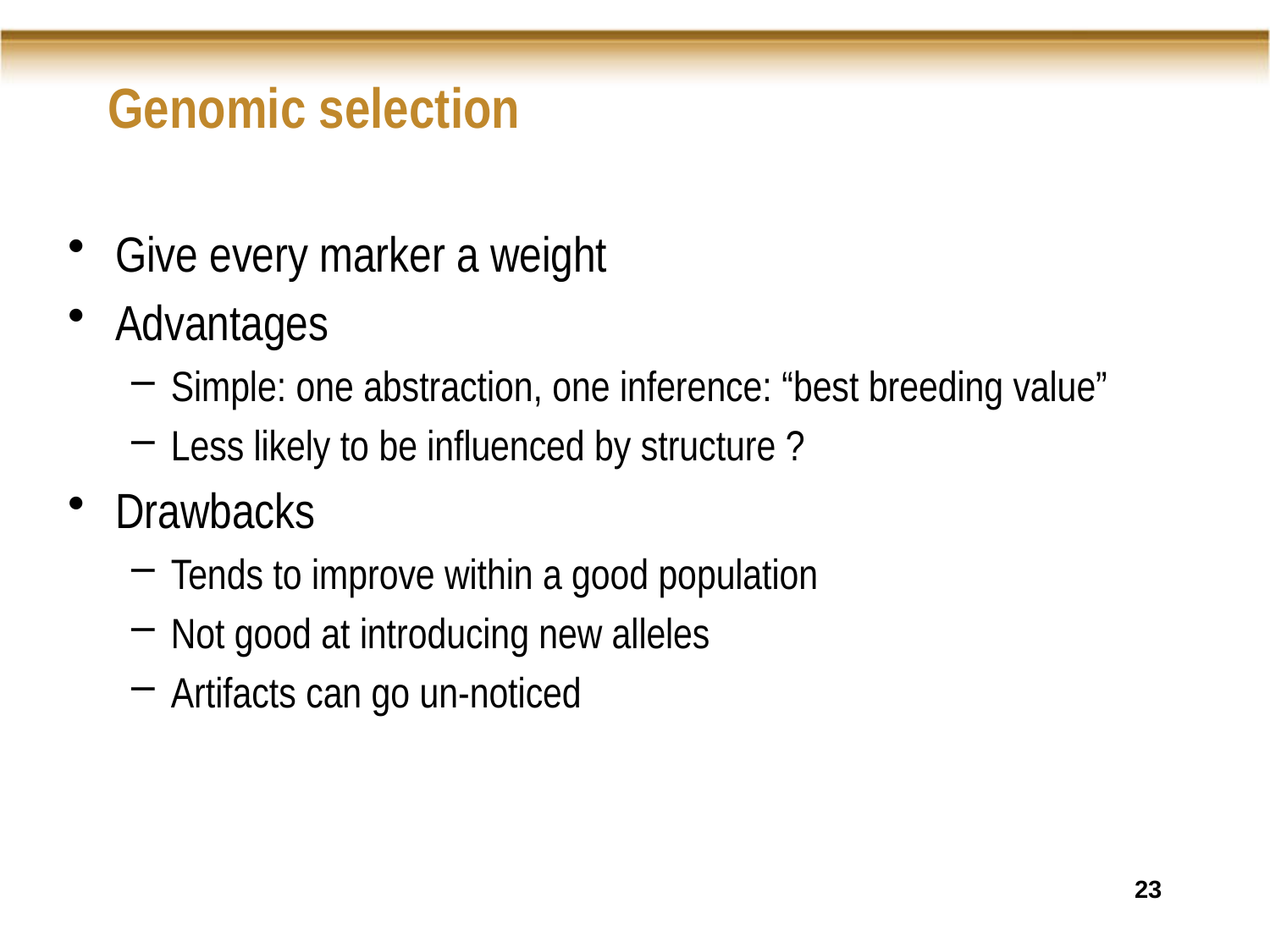

# Genomic selection
Give every marker a weight
Advantages
Simple: one abstraction, one inference: “best breeding value”
Less likely to be influenced by structure ?
Drawbacks
Tends to improve within a good population
Not good at introducing new alleles
Artifacts can go un-noticed
23